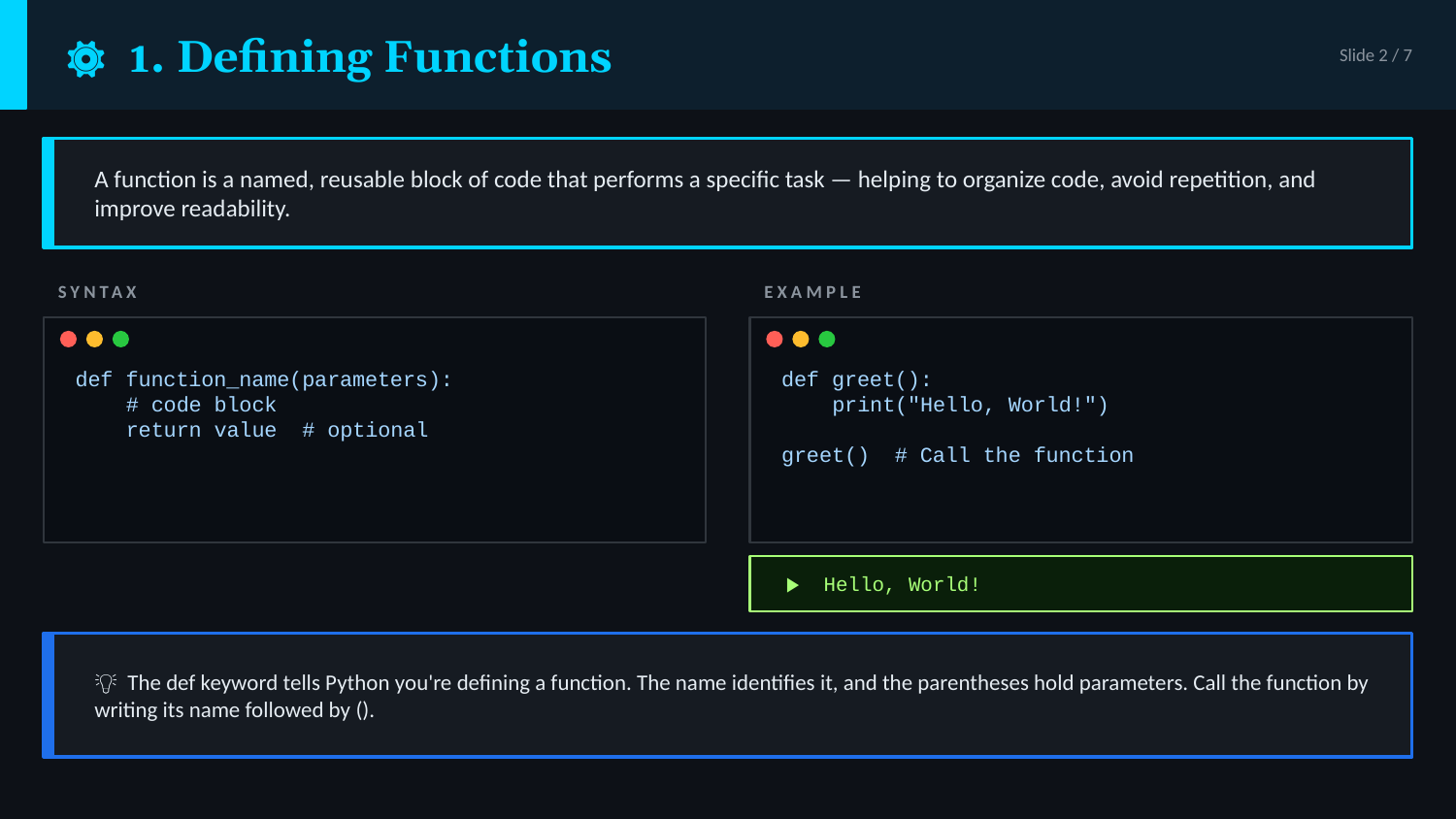

⚙️  1. Defining Functions
Slide 2 / 7

A function is a named, reusable block of code that performs a specific task — helping to organize code, avoid repetition, and improve readability.
SYNTAX
EXAMPLE

def function_name(parameters):
    # code block
    return value  # optional
def greet():
    print("Hello, World!")

greet()  # Call the function

▶  Hello, World!

💡  The def keyword tells Python you're defining a function. The name identifies it, and the parentheses hold parameters. Call the function by writing its name followed by ().